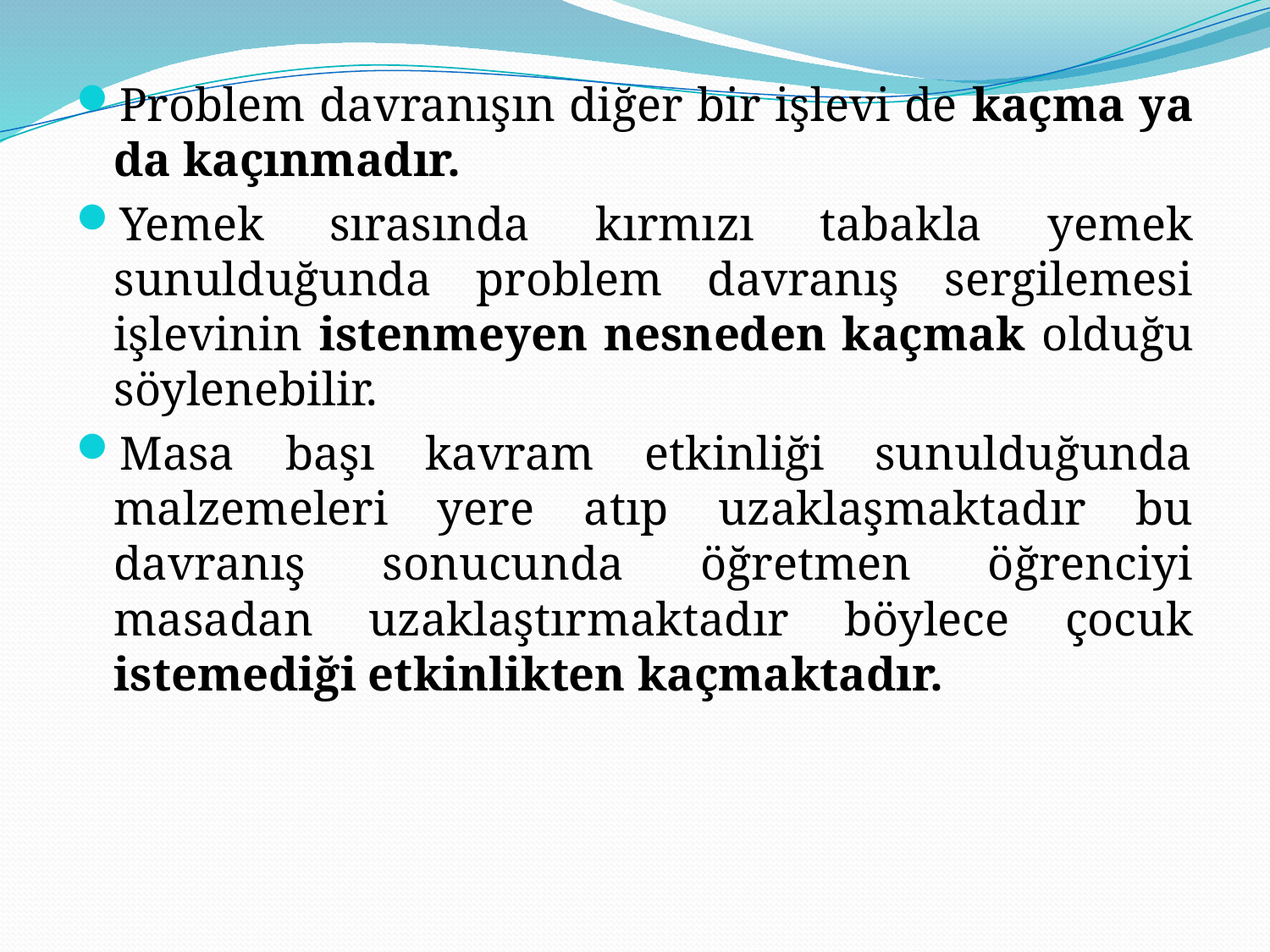

Problem davranışın diğer bir işlevi de kaçma ya da kaçınmadır.
Yemek sırasında kırmızı tabakla yemek sunulduğunda problem davranış sergilemesi işlevinin istenmeyen nesneden kaçmak olduğu söylenebilir.
Masa başı kavram etkinliği sunulduğunda malzemeleri yere atıp uzaklaşmaktadır bu davranış sonucunda öğretmen öğrenciyi masadan uzaklaştırmaktadır böylece çocuk istemediği etkinlikten kaçmaktadır.